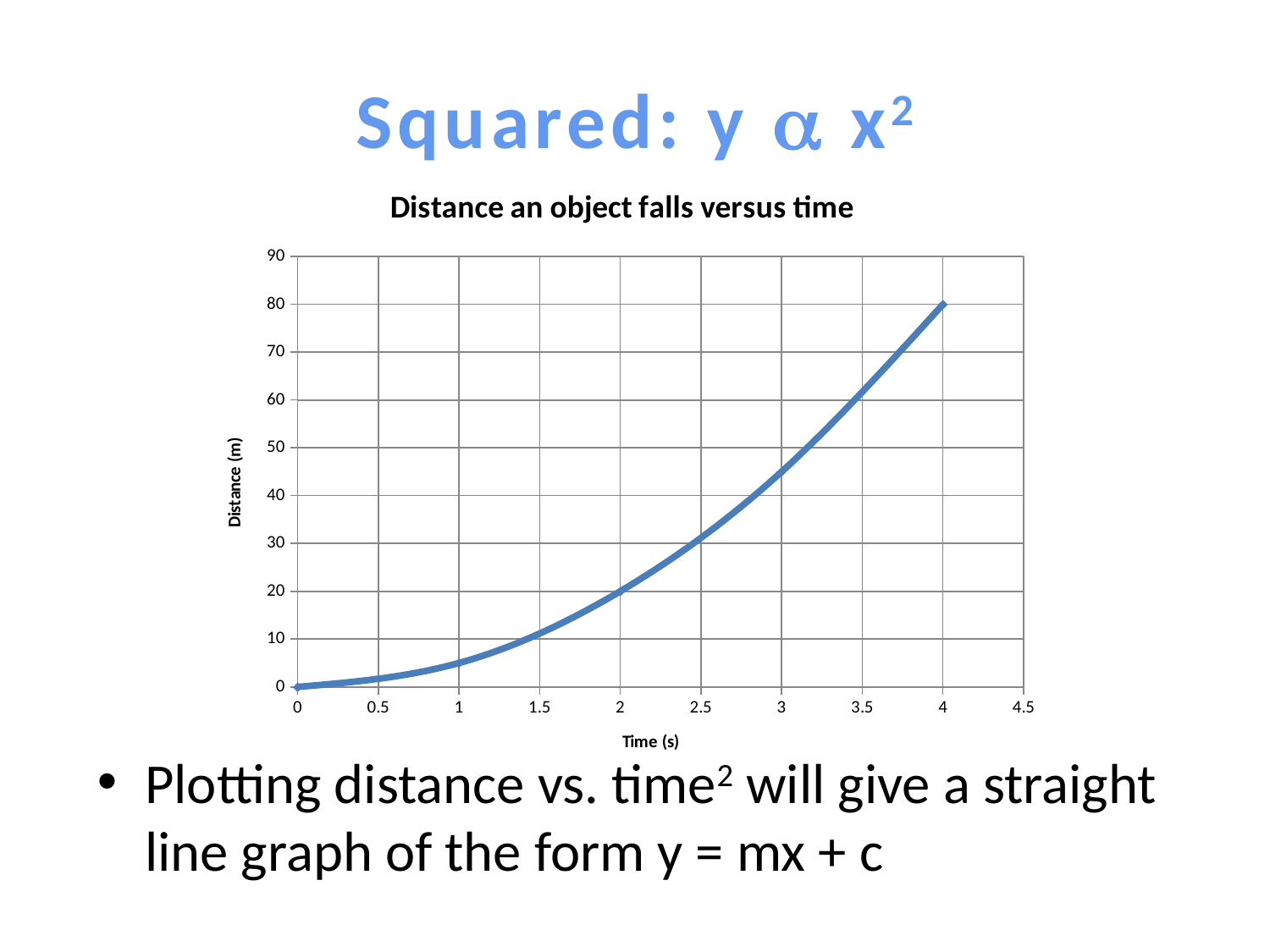

# Squared: y α x2

### Chart: Distance an object falls versus time

| Category |  |
|---|---|

Plotting distance vs. time2 will give a straight line graph of the form y = mx + c